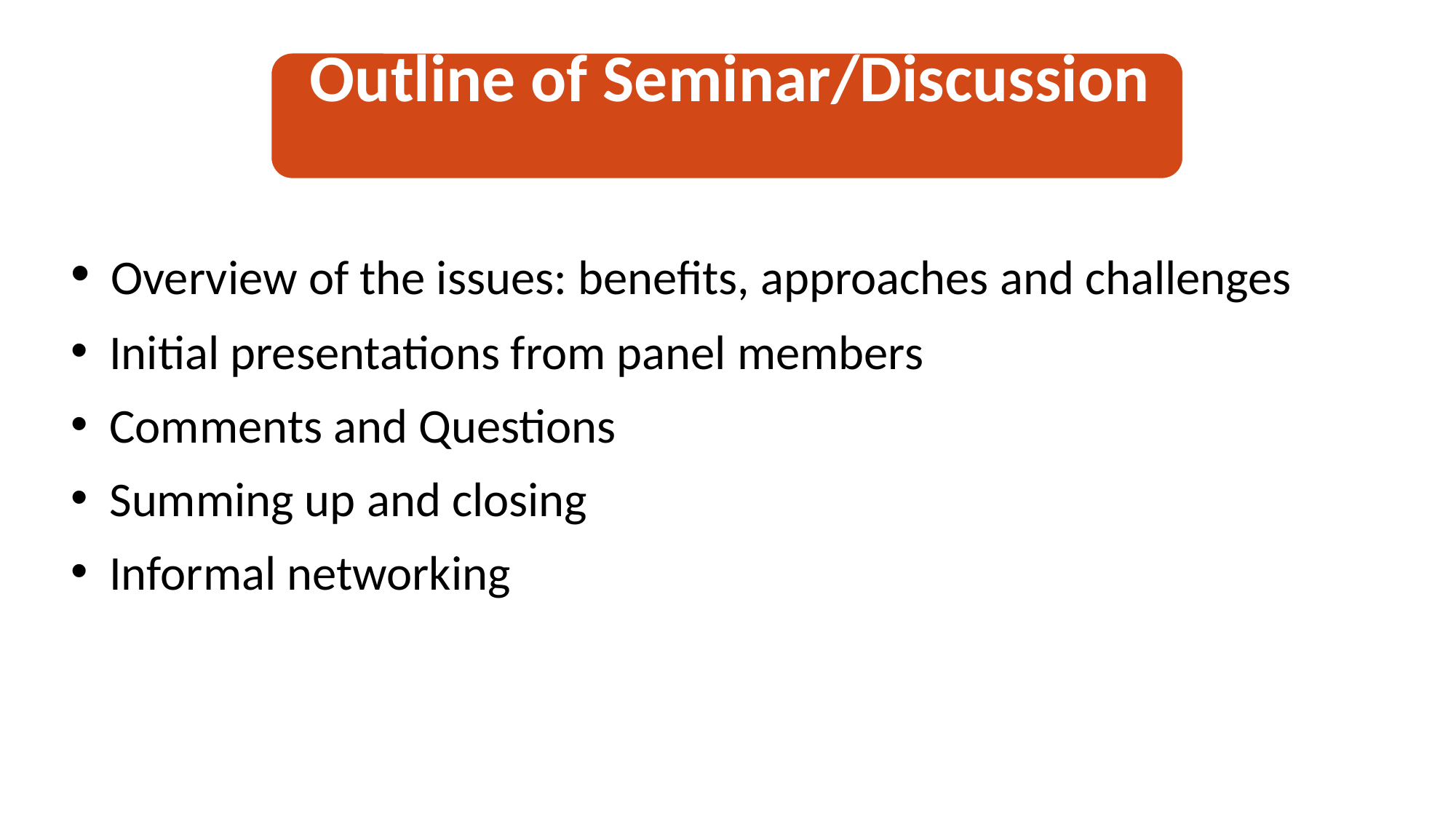

Outline of Seminar/Discussion
 Overview of the issues: benefits, approaches and challenges
 Initial presentations from panel members
 Comments and Questions
 Summing up and closing
 Informal networking